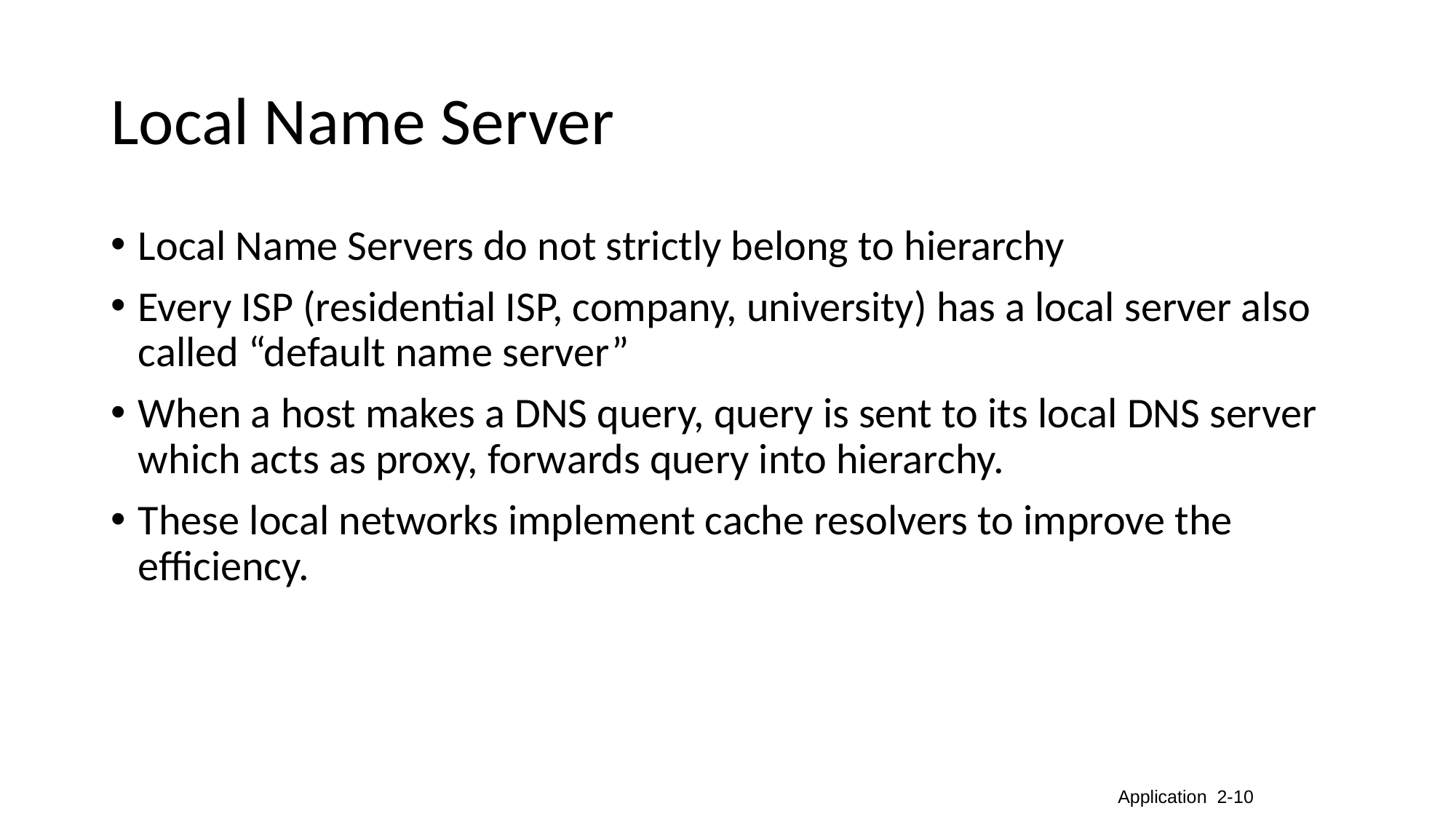

Local Name Server
Local Name Servers do not strictly belong to hierarchy
Every ISP (residential ISP, company, university) has a local server also called “default name server”
When a host makes a DNS query, query is sent to its local DNS server which acts as proxy, forwards query into hierarchy.
These local networks implement cache resolvers to improve the efficiency.
Application  2-10